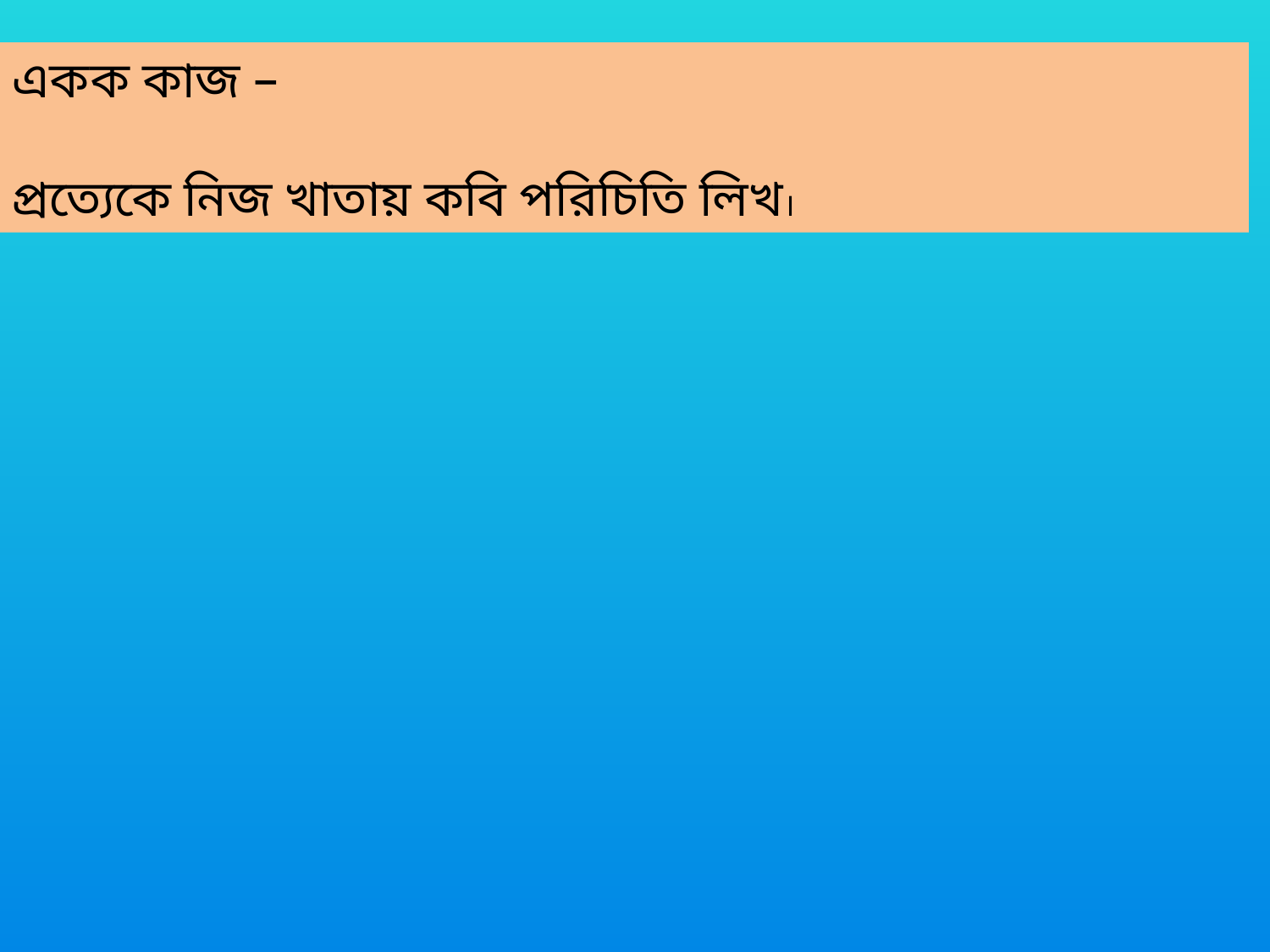

একক কাজ –

প্রত্যেকে নিজ খাতায় কবি পরিচিতি লিখ।